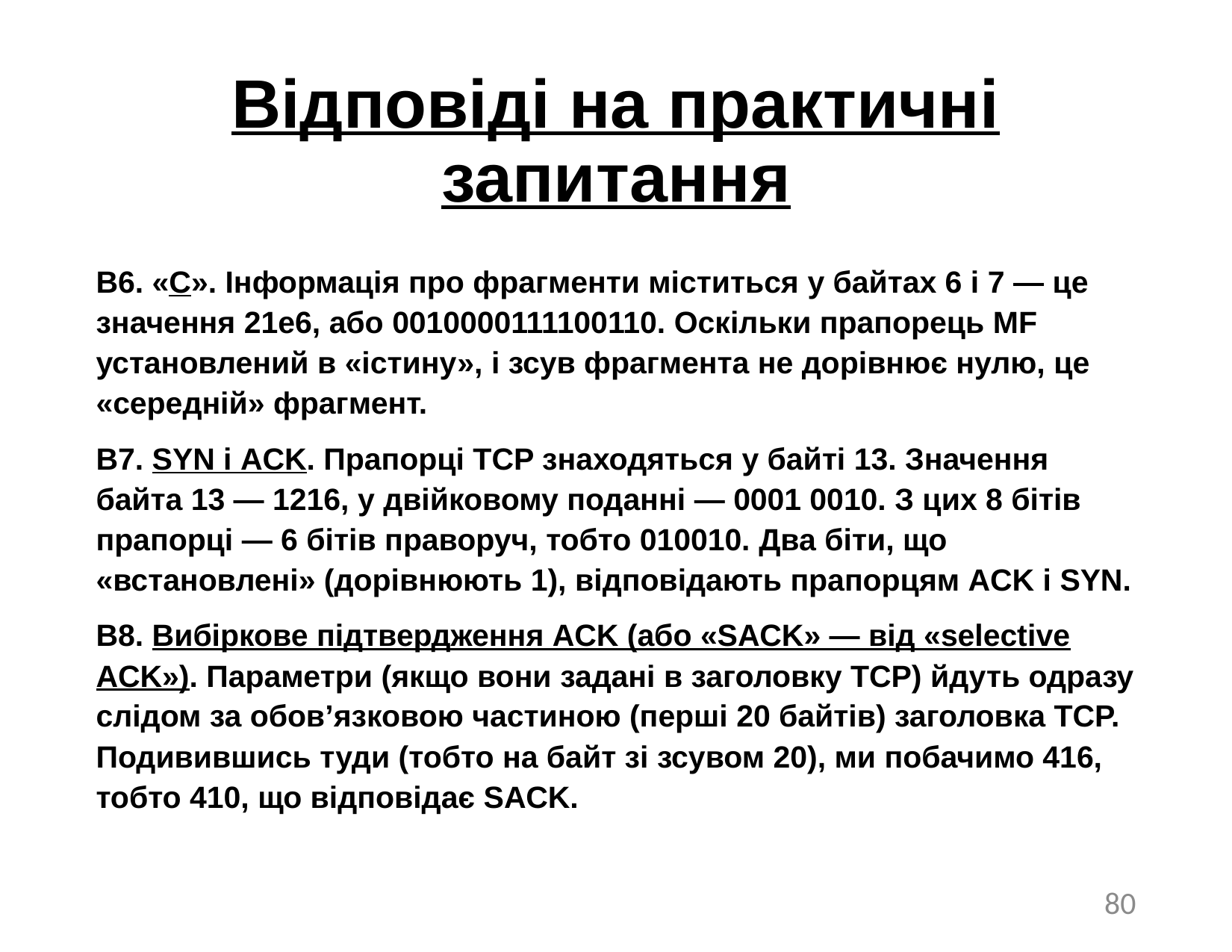

# Відповіді на практичні запитання
В6. «C». Інформація про фрагменти міститься у байтах 6 і 7 — це значення 21e6, або 0010000111100110. Оскільки прапорець MF установлений в «істину», і зсув фрагмента не дорівнює нулю, це «середній» фрагмент.
В7. SYN і ACK. Прапорці TCP знаходяться у байті 13. Значення байта 13 — 1216, у двійковому поданні — 0001 0010. З цих 8 бітів прапорці — 6 бітів праворуч, тобто 010010. Два біти, що «встановлені» (дорівнюють 1), відповідають прапорцям ACK і SYN.
В8. Вибіркове підтвердження ACK (або «SACK» — від «selective ACK»). Параметри (якщо вони задані в заголовку TCP) йдуть одразу слідом за обов’язковою частиною (перші 20 байтів) заголовка TCP. Подивившись туди (тобто на байт зі зсувом 20), ми побачимо 416, тобто 410, що відповідає SACK.
80